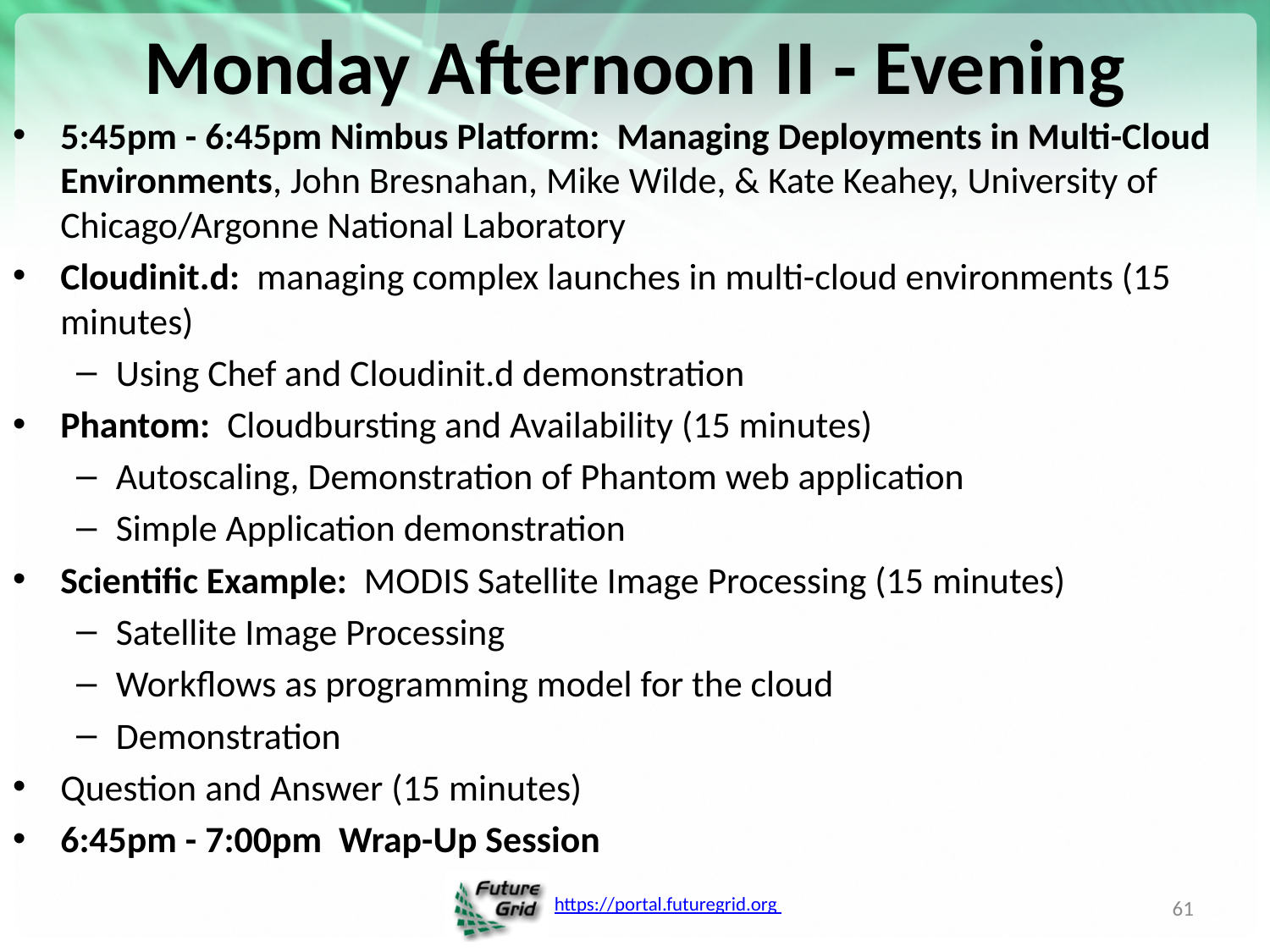

# Monday Afternoon II - Evening
5:45pm - 6:45pm Nimbus Platform:  Managing Deployments in Multi-Cloud Environments, John Bresnahan, Mike Wilde, & Kate Keahey, University of Chicago/Argonne National Laboratory
Cloudinit.d:  managing complex launches in multi-cloud environments (15 minutes)
Using Chef and Cloudinit.d demonstration
Phantom:  Cloudbursting and Availability (15 minutes)
Autoscaling, Demonstration of Phantom web application
Simple Application demonstration
Scientific Example:  MODIS Satellite Image Processing (15 minutes)
Satellite Image Processing
Workflows as programming model for the cloud
Demonstration
Question and Answer (15 minutes)
6:45pm - 7:00pm  Wrap-Up Session

61